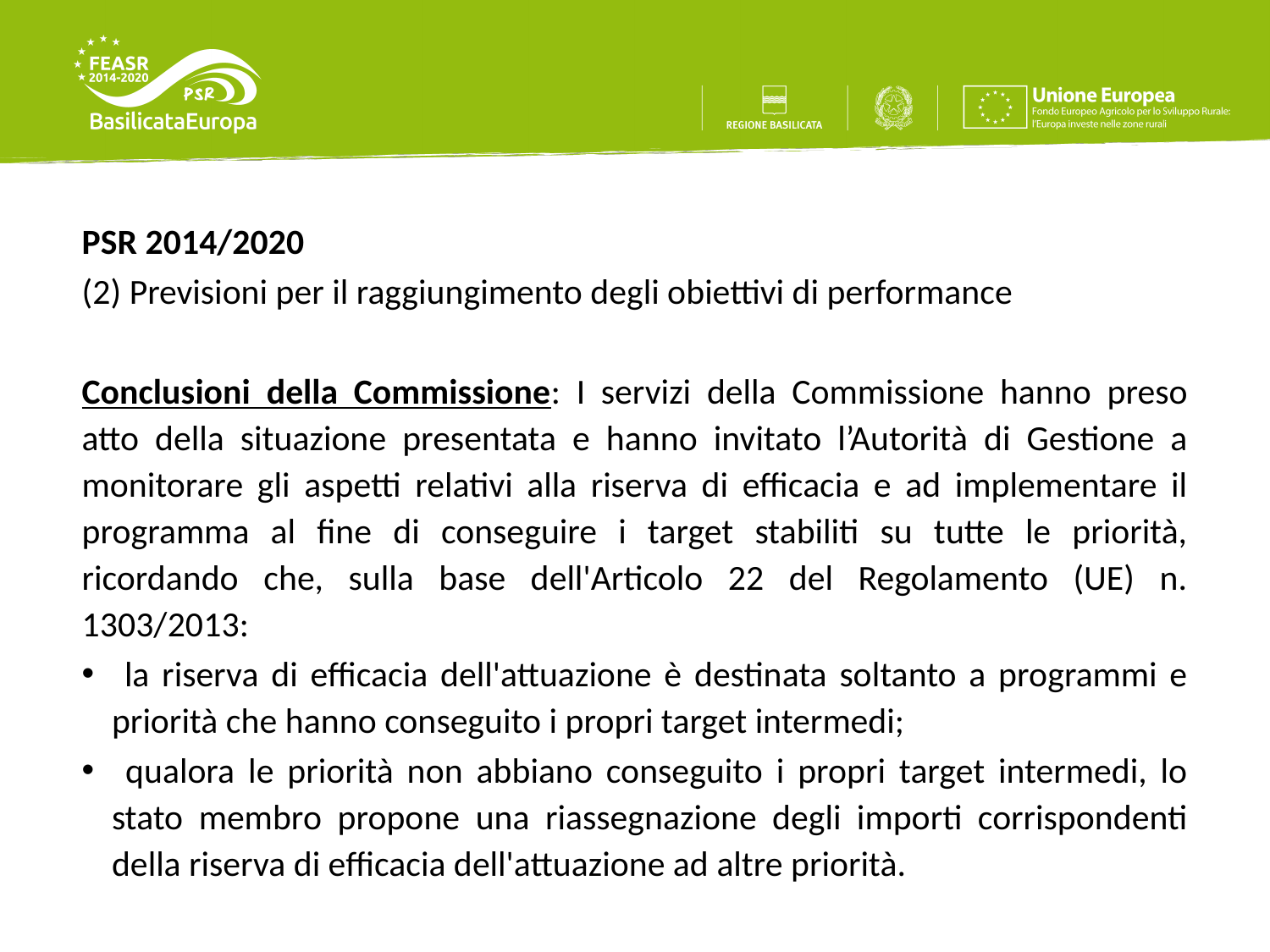

PSR 2014/2020
(2) Previsioni per il raggiungimento degli obiettivi di performance

Conclusioni della Commissione: I servizi della Commissione hanno preso atto della situazione presentata e hanno invitato l’Autorità di Gestione a monitorare gli aspetti relativi alla riserva di efficacia e ad implementare il programma al fine di conseguire i target stabiliti su tutte le priorità, ricordando che, sulla base dell'Articolo 22 del Regolamento (UE) n. 1303/2013:
 la riserva di efficacia dell'attuazione è destinata soltanto a programmi e priorità che hanno conseguito i propri target intermedi;
 qualora le priorità non abbiano conseguito i propri target intermedi, lo stato membro propone una riassegnazione degli importi corrispondenti della riserva di efficacia dell'attuazione ad altre priorità.